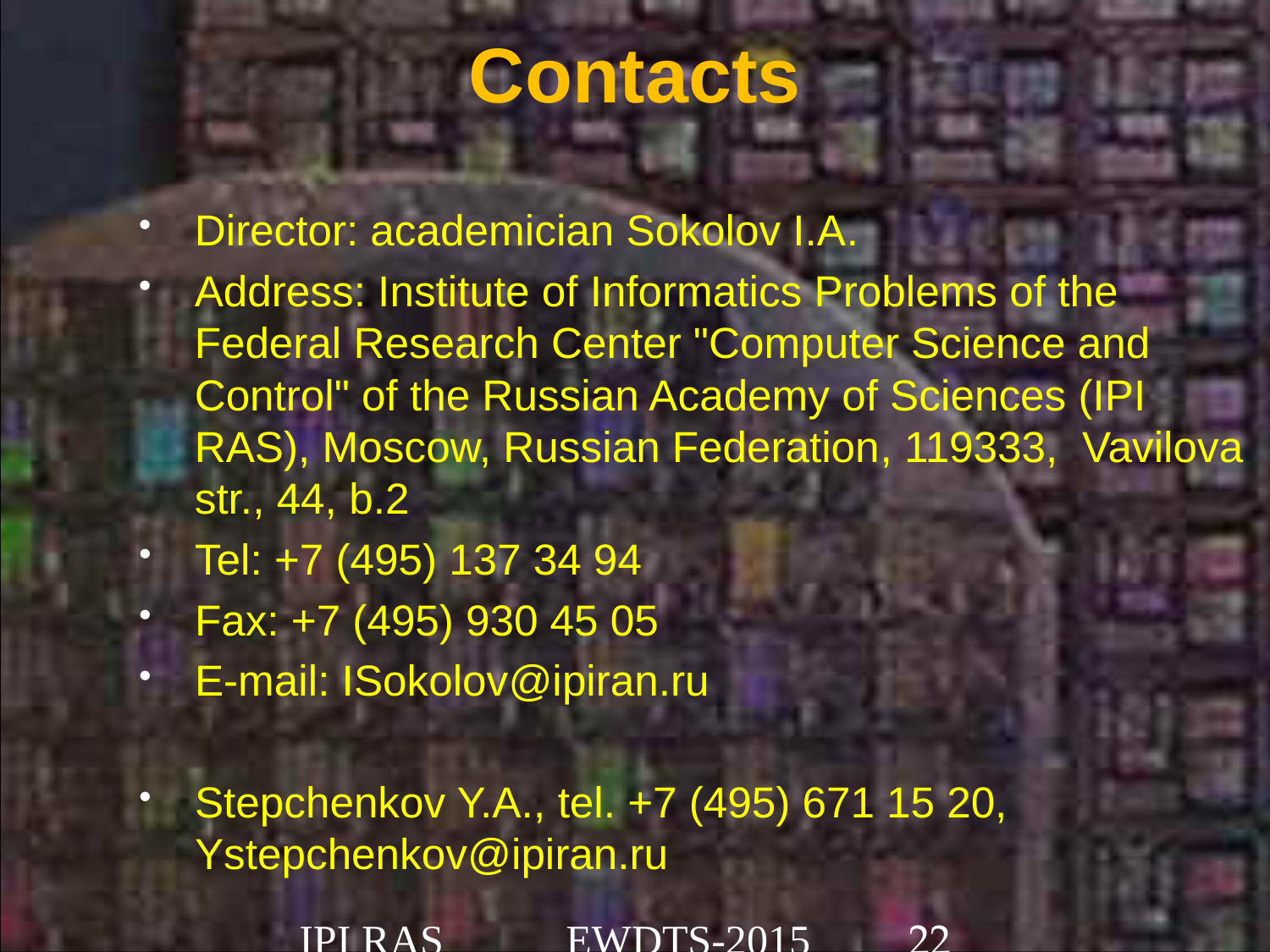

Contacts

Director: academician Sokolov I.A.
Address: Institute of Informatics Problems of the Federal Research Center "Computer Science and Control" of the Russian Academy of Sciences (IPI RAS), Moscow, Russian Federation, 119333,  Vavilova str., 44, b.2
Tel: +7 (495) 137 34 94
Fax: +7 (495) 930 45 05
E-mail: ISokolov@ipiran.ru

Stepchenkov Y.A., tel. +7 (495) 671 15 20, Ystepchenkov@ipiran.ru

IPI RAS 			EWDTS-2015 			22